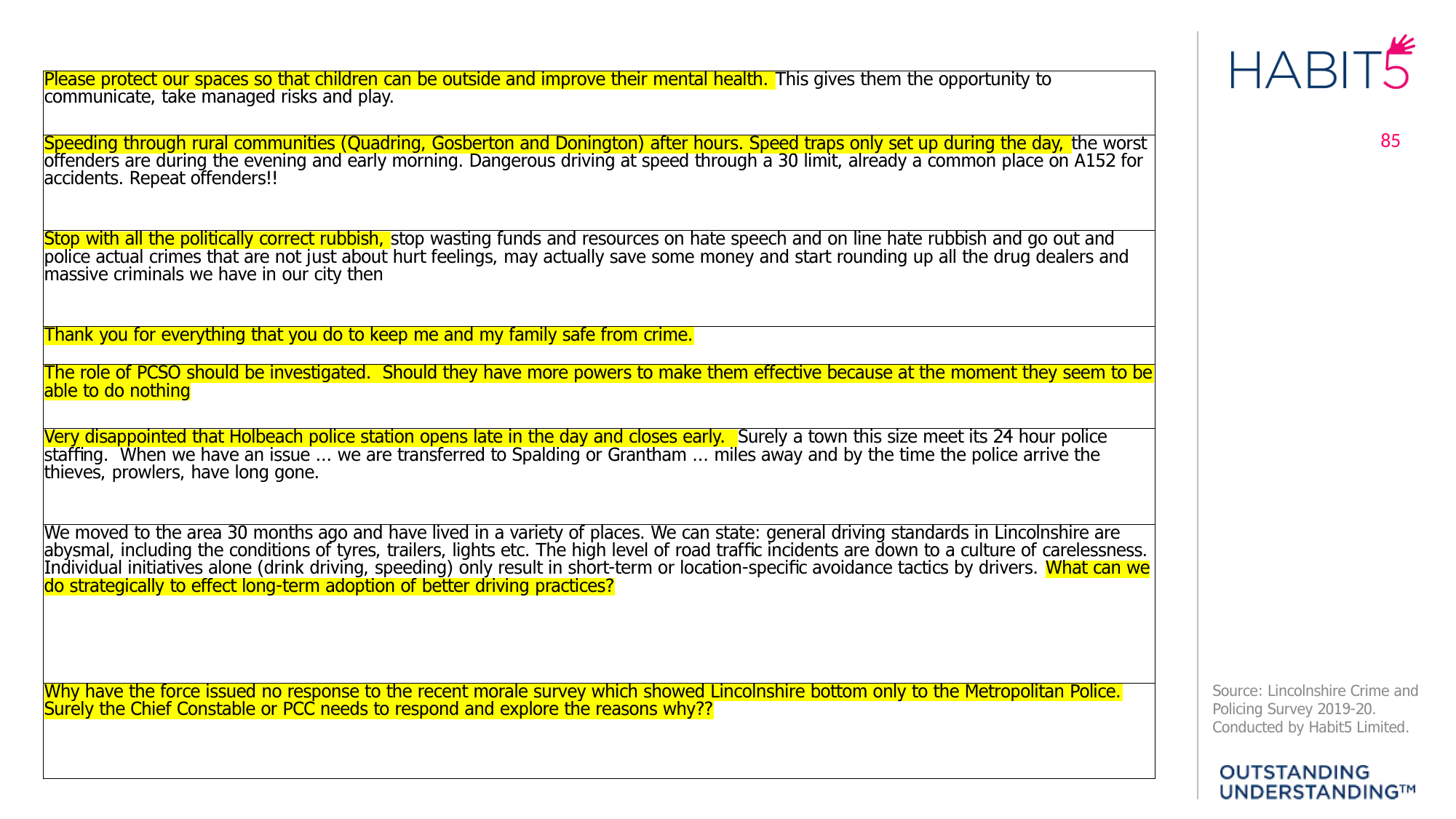

| Please protect our spaces so that children can be outside and improve their mental health. This gives them the opportunity to communicate, take managed risks and play. |
| --- |
| Speeding through rural communities (Quadring, Gosberton and Donington) after hours. Speed traps only set up during the day, the worst offenders are during the evening and early morning. Dangerous driving at speed through a 30 limit, already a common place on A152 for accidents. Repeat offenders!! |
| Stop with all the politically correct rubbish, stop wasting funds and resources on hate speech and on line hate rubbish and go out and police actual crimes that are not just about hurt feelings, may actually save some money and start rounding up all the drug dealers and massive criminals we have in our city then |
| Thank you for everything that you do to keep me and my family safe from crime. |
| The role of PCSO should be investigated. Should they have more powers to make them effective because at the moment they seem to be able to do nothing |
| Very disappointed that Holbeach police station opens late in the day and closes early. Surely a town this size meet its 24 hour police staffing. When we have an issue ... we are transferred to Spalding or Grantham ... miles away and by the time the police arrive the thieves, prowlers, have long gone. |
| We moved to the area 30 months ago and have lived in a variety of places. We can state: general driving standards in Lincolnshire are abysmal, including the conditions of tyres, trailers, lights etc. The high level of road traffic incidents are down to a culture of carelessness. Individual initiatives alone (drink driving, speeding) only result in short-term or location-specific avoidance tactics by drivers. What can we do strategically to effect long-term adoption of better driving practices? |
| Why have the force issued no response to the recent morale survey which showed Lincolnshire bottom only to the Metropolitan Police. Surely the Chief Constable or PCC needs to respond and explore the reasons why?? |
85